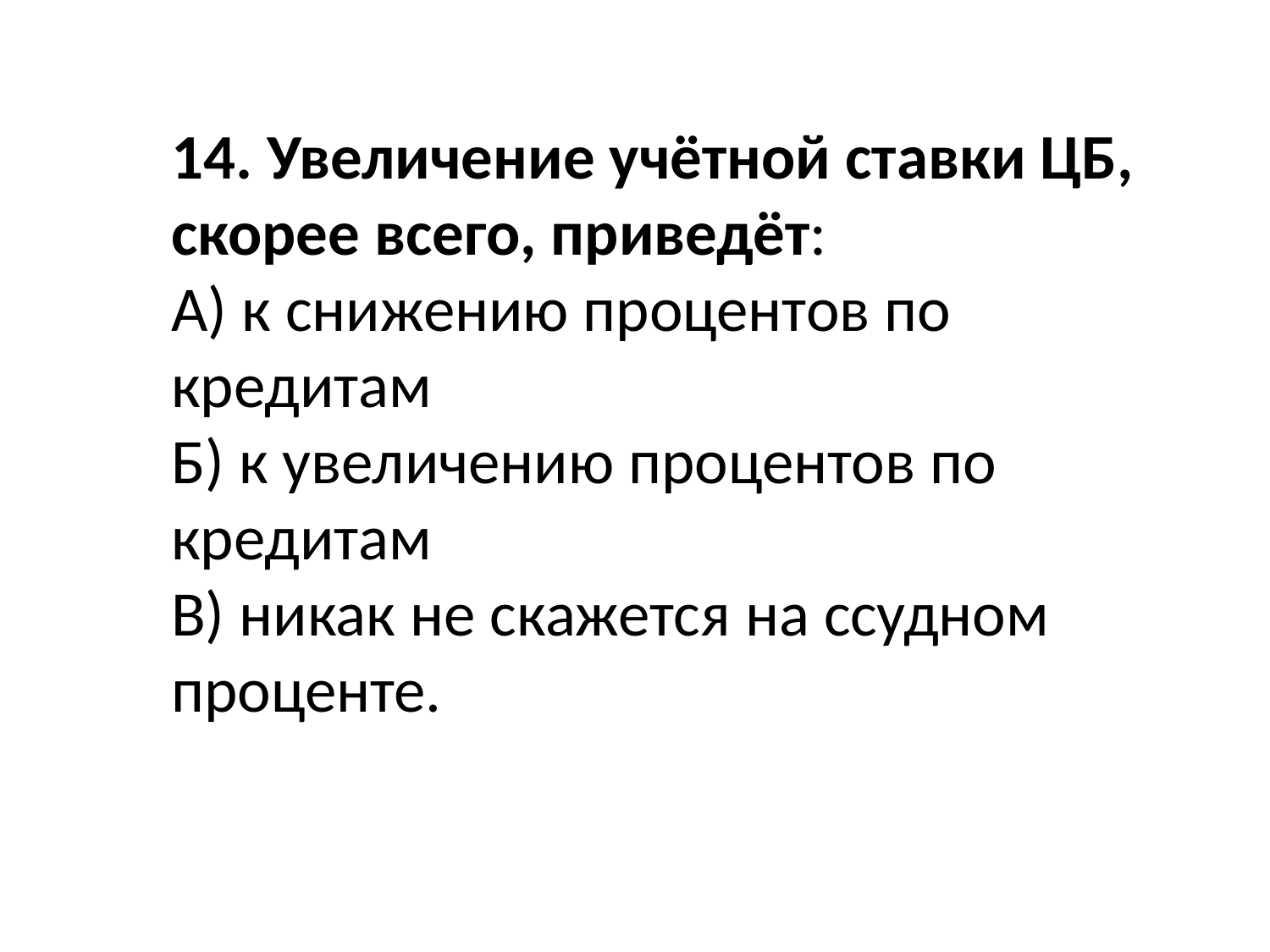

14. Увеличение учётной ставки ЦБ, скорее всего, приведёт:
А) к снижению процентов по кредитам
Б) к увеличению процентов по кредитам
В) никак не скажется на ссудном проценте.